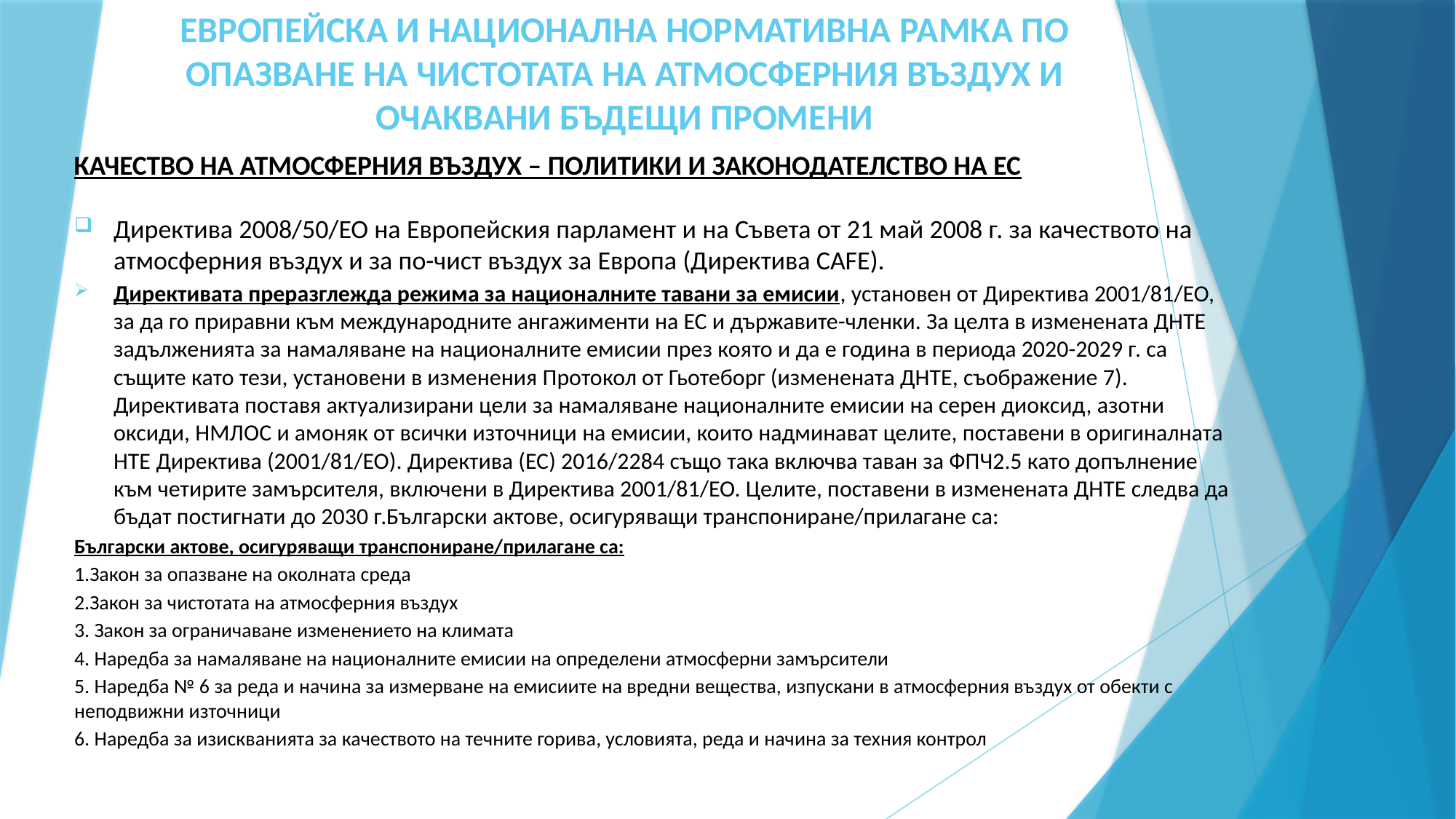

# ЕВРОПЕЙСКА И НАЦИОНАЛНА НОРМАТИВНА РАМКА ПО ОПАЗВАНЕ НА ЧИСТОТАТА НА АТМОСФЕРНИЯ ВЪЗДУХ И ОЧАКВАНИ БЪДЕЩИ ПРОМЕНИ
КАЧЕСТВО НА АТМОСФЕРНИЯ ВЪЗДУХ – ПОЛИТИКИ И ЗАКОНОДАТЕЛСТВО НА ЕС

Директива 2008/50/ЕО на Европейския парламент и на Съвета от 21 май 2008 г. за качеството на атмосферния въздух и за по-чист въздух за Европа (Директива CAFE).
Директивата преразглежда режима за националните тавани за емисии, установен от Директива 2001/81/ЕО, за да го приравни към международните ангажименти на ЕС и държавите-членки. За целта в изменената ДНТЕ задълженията за намаляване на националните емисии през която и да е година в периода 2020-2029 г. са същите като тези, установени в изменения Протокол от Гьотеборг (изменената ДНТЕ, съображение 7). Директивата поставя актуализирани цели за намаляване националните емисии на серен диоксид, азотни оксиди, НМЛОС и амоняк от всички източници на емисии, които надминават целите, поставени в оригиналната НТЕ Директива (2001/81/ЕО). Директива (ЕС) 2016/2284 също така включва таван за ФПЧ2.5 като допълнение към четирите замърсителя, включени в Директива 2001/81/ЕО. Целите, поставени в изменената ДНТЕ следва да бъдат постигнати до 2030 г.Български актове, осигуряващи транспониране/прилагане са:
Български актове, осигуряващи транспониране/прилагане са:
1.Закон за опазване на околната среда
2.Закон за чистотата на атмосферния въздух
3. Закон за ограничаване изменението на климата
4. Наредба за намаляване на националните емисии на определени атмосферни замърсители
5. Наредба № 6 за реда и начина за измерване на емисиите на вредни вещества, изпускани в атмосферния въздух от обекти с неподвижни източници
6. Наредба за изискванията за качеството на течните горива, условията, реда и начина за техния контрол